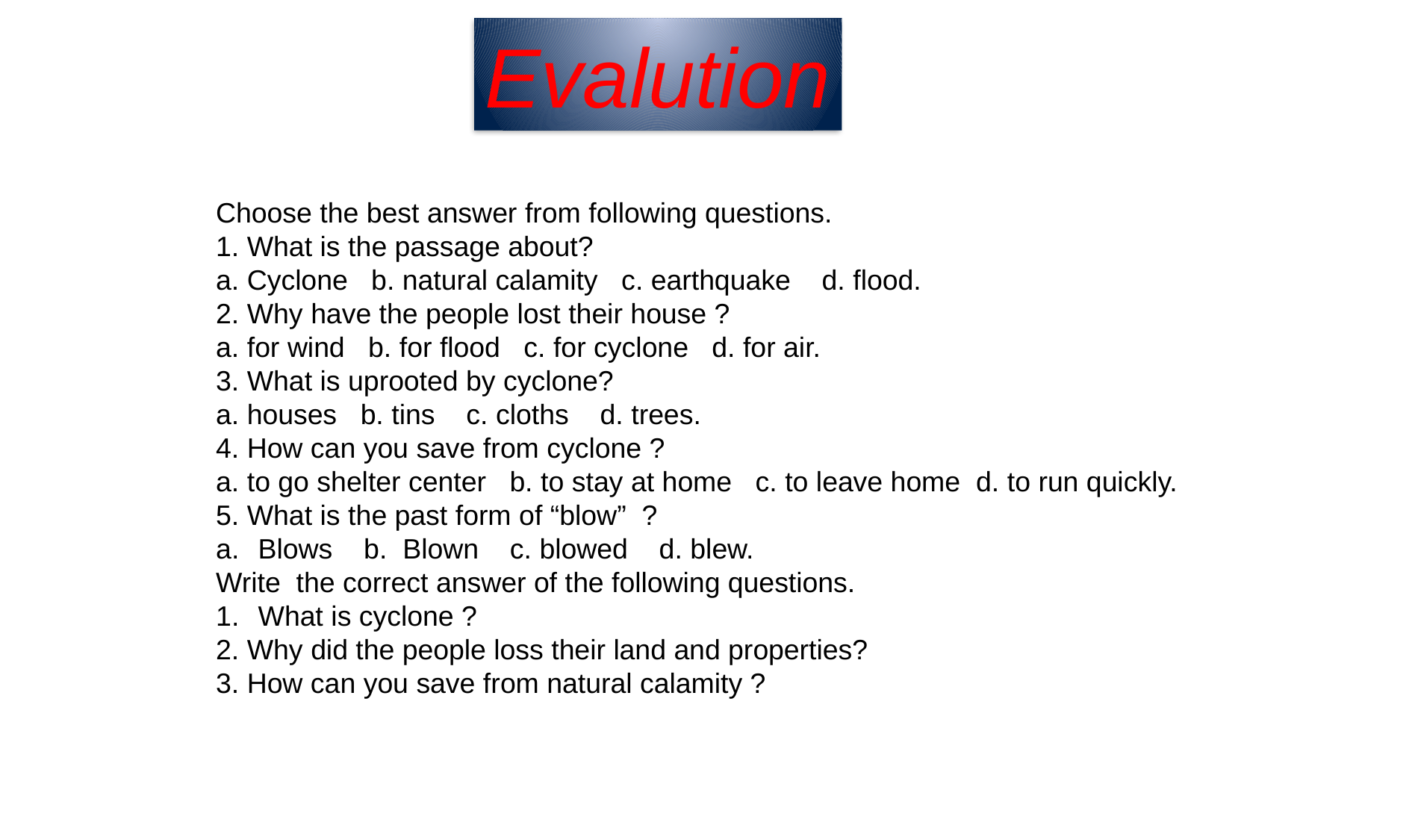

Evalution
Choose the best answer from following questions.
1. What is the passage about?
a. Cyclone   b. natural calamity   c. earthquake    d. flood.
2. Why have the people lost their house ?
a. for wind   b. for flood   c. for cyclone   d. for air.
3. What is uprooted by cyclone?
a. houses   b. tins    c. cloths    d. trees.
4. How can you save from cyclone ?
a. to go shelter center   b. to stay at home   c. to leave home  d. to run quickly.
5. What is the past form of “blow”  ?
Blows    b.  Blown    c. blowed    d. blew.
Write  the correct answer of the following questions.
What is cyclone ?
2. Why did the people loss their land and properties?
3. How can you save from natural calamity ?